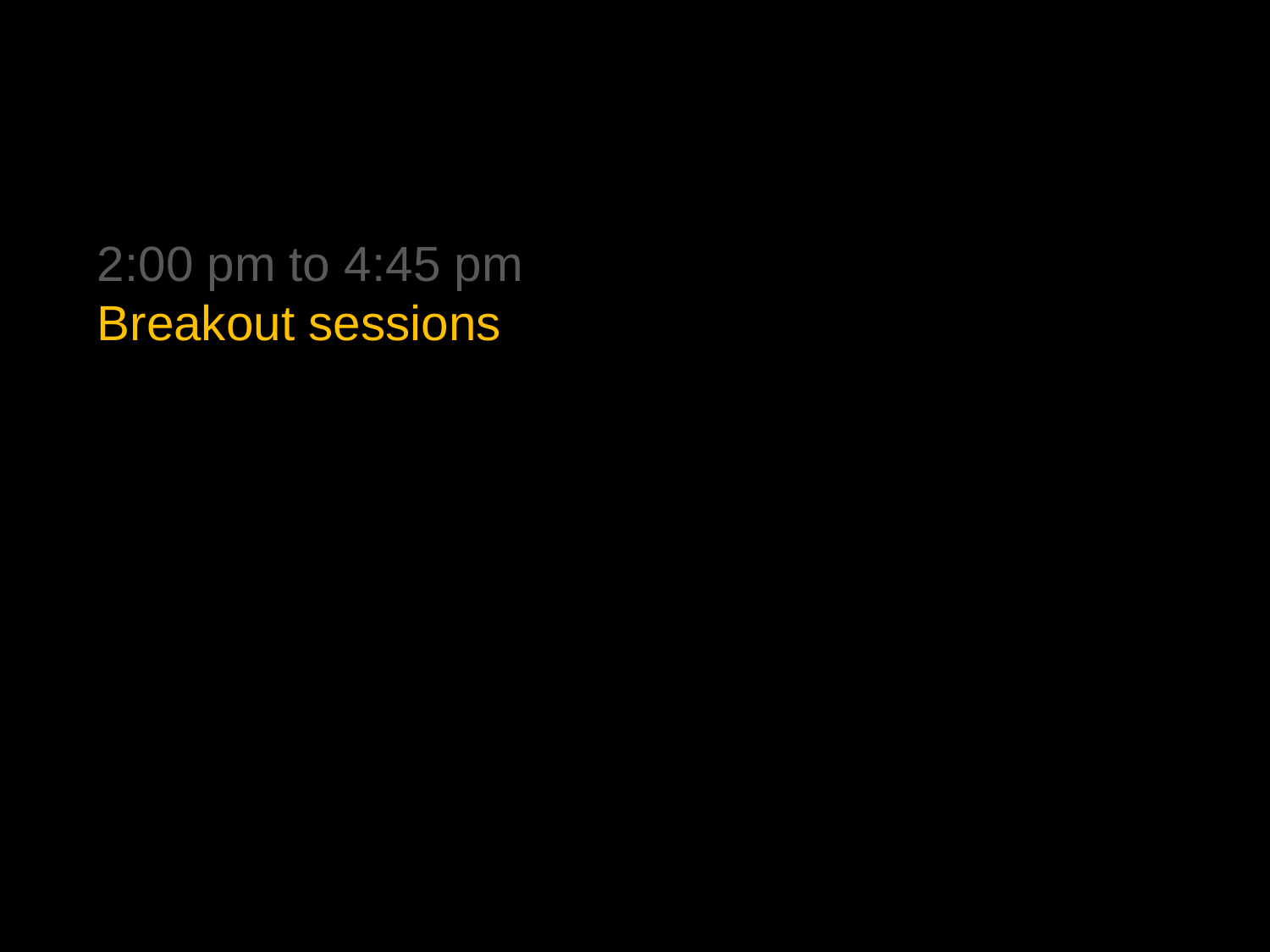

# 2:00 pm to 4:45 pm Breakout sessions